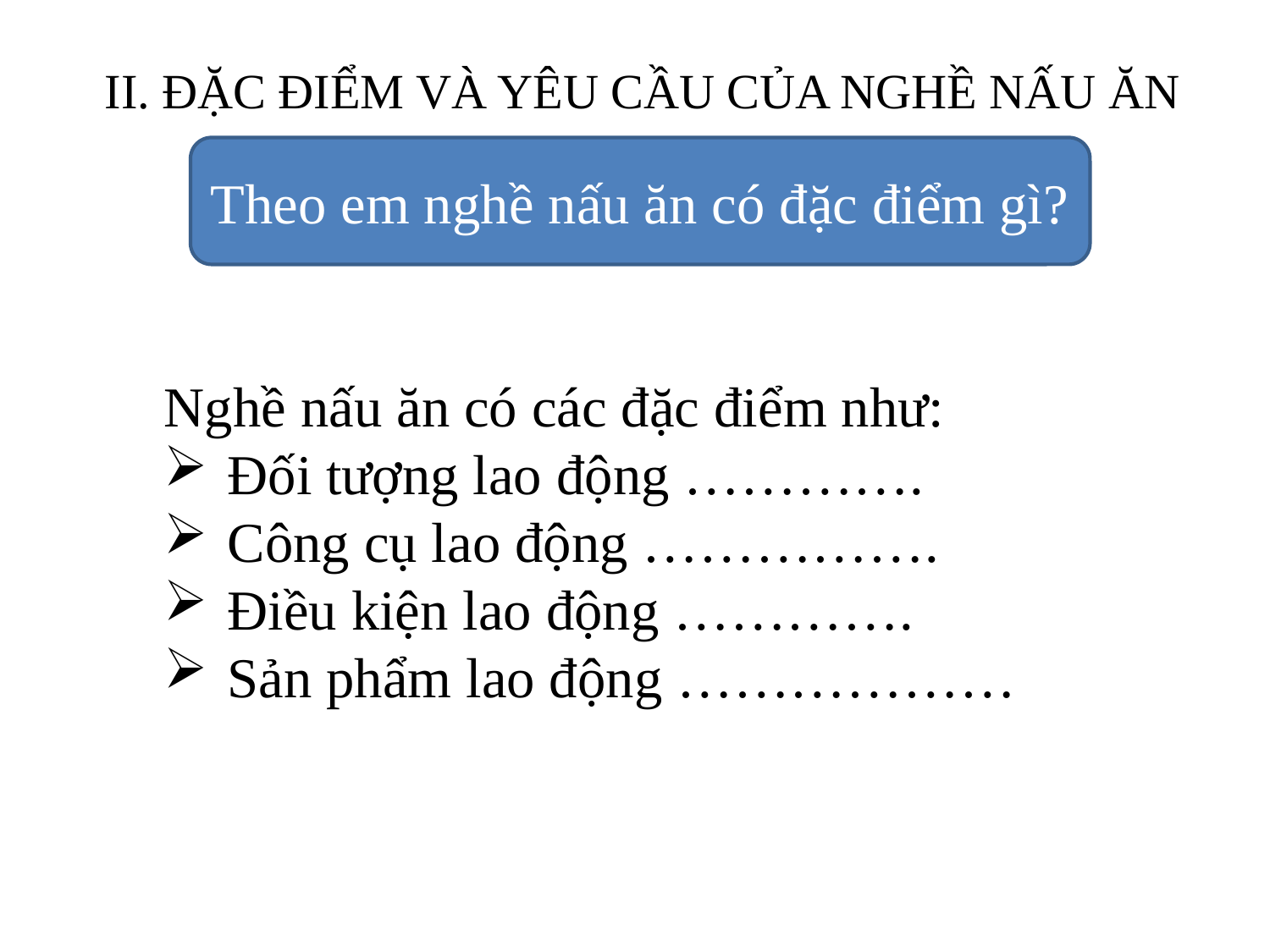

II. ĐẶC ĐIỂM VÀ YÊU CẦU CỦA NGHỀ NẤU ĂN
Theo em nghề nấu ăn có đặc điểm gì?
Nghề nấu ăn có các đặc điểm như:
Đối tượng lao động ………….
Công cụ lao động …………….
Điều kiện lao động ………….
Sản phẩm lao động ………………